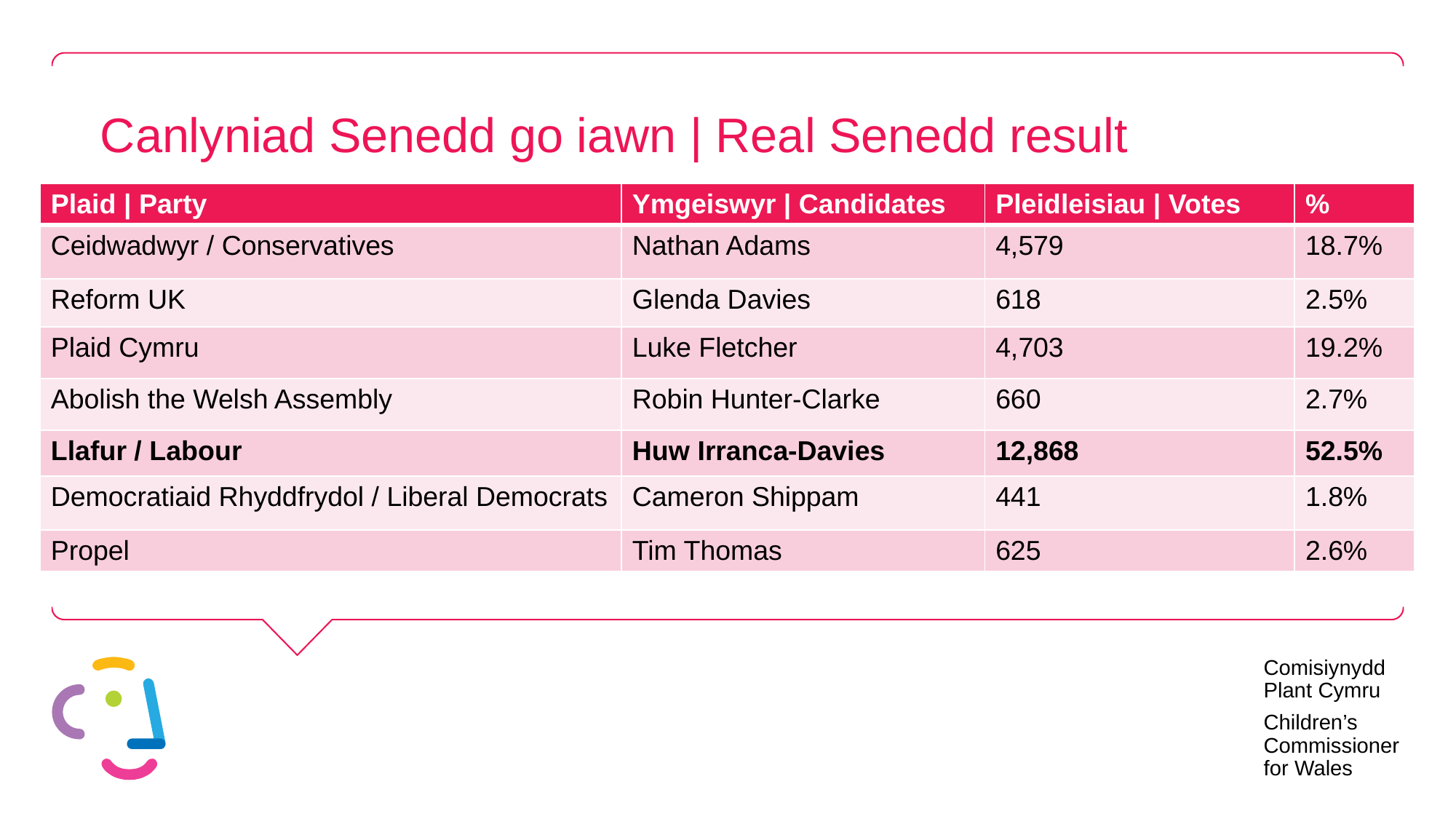

# Canlyniad Senedd go iawn | Real Senedd result
| Plaid | Party | Ymgeiswyr | Candidates | Pleidleisiau | Votes | % |
| --- | --- | --- | --- |
| Ceidwadwyr / Conservatives | Nathan Adams | 4,579 | 18.7% |
| Reform UK | Glenda Davies | 618 | 2.5% |
| Plaid Cymru | Luke Fletcher | 4,703 | 19.2% |
| Abolish the Welsh Assembly | Robin Hunter-Clarke | 660 | 2.7% |
| Llafur / Labour | Huw Irranca-Davies | 12,868 | 52.5% |
| Democratiaid Rhyddfrydol / Liberal Democrats | Cameron Shippam | 441 | 1.8% |
| Propel | Tim Thomas | 625 | 2.6% |